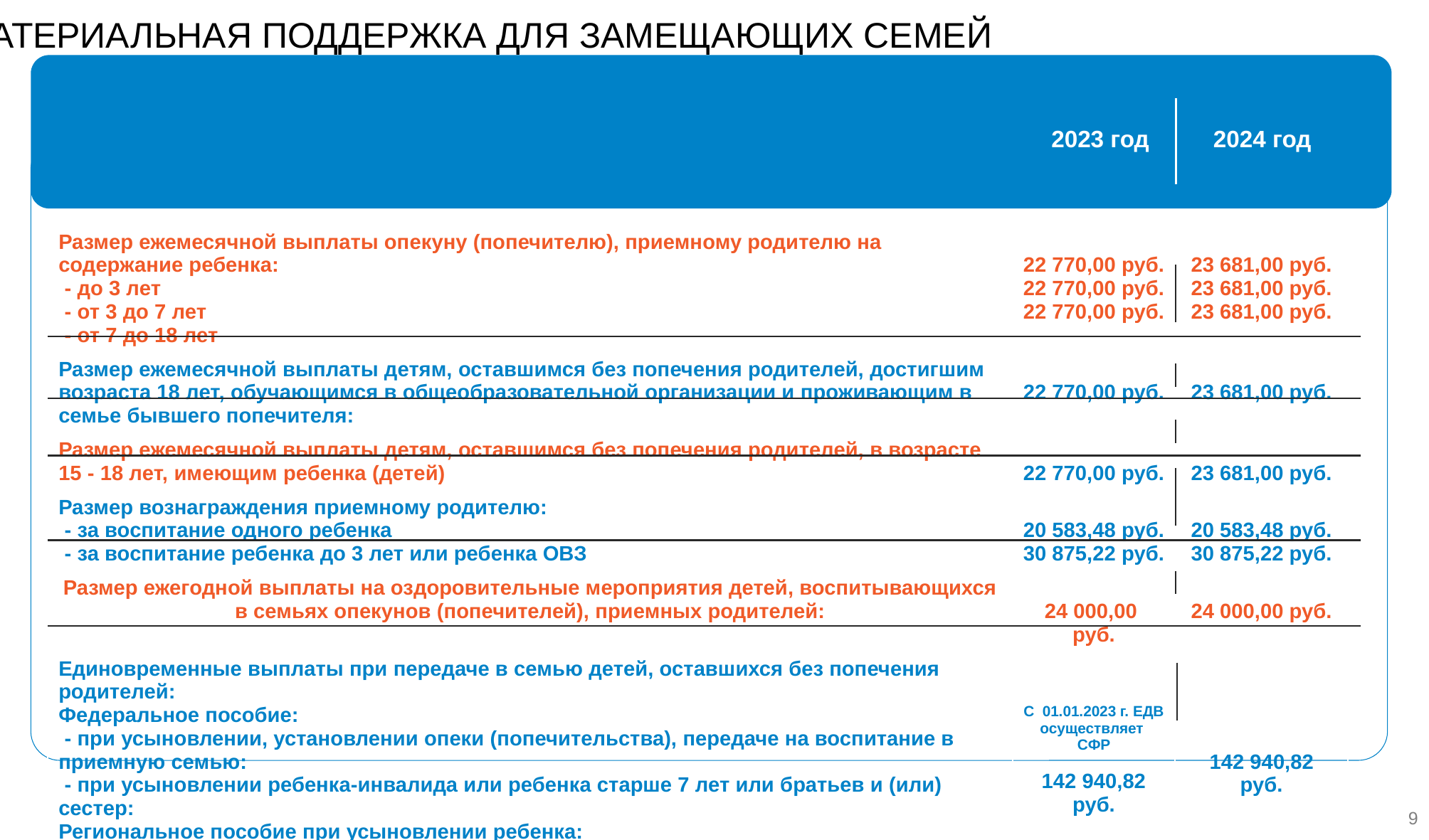

МАТЕРИАЛЬНАЯ ПОДДЕРЖКА ДЛЯ ЗАМЕЩАЮЩИХ СЕМЕЙ

2023 год
2024 год
| Размер ежемесячной выплаты опекуну (попечителю), приемному родителю на содержание ребенка: - до 3 лет - от 3 до 7 лет - от 7 до 18 лет | 22 770,00 руб. 22 770,00 руб. 22 770,00 руб. | 23 681,00 руб. 23 681,00 руб. 23 681,00 руб. |
| --- | --- | --- |
| Размер ежемесячной выплаты детям, оставшимся без попечения родителей, достигшим возраста 18 лет, обучающимся в общеобразовательной организации и проживающим в семье бывшего попечителя: | 22 770,00 руб. | 23 681,00 руб. |
| Размер ежемесячной выплаты детям, оставшимся без попечения родителей, в возрасте 15 - 18 лет, имеющим ребенка (детей) | 22 770,00 руб. | 23 681,00 руб. |
| Размер вознаграждения приемному родителю: - за воспитание одного ребенка - за воспитание ребенка до 3 лет или ребенка ОВЗ | 20 583,48 руб. 30 875,22 руб. | 20 583,48 руб. 30 875,22 руб. |
| Размер ежегодной выплаты на оздоровительные мероприятия детей, воспитывающихся в семьях опекунов (попечителей), приемных родителей: | 24 000,00 руб. | 24 000,00 руб. |
| Единовременные выплаты при передаче в семью детей, оставшихся без попечения родителей: Федеральное пособие: - при усыновлении, установлении опеки (попечительства), передаче на воспитание в приемную семью: - при усыновлении ребенка-инвалида или ребенка старше 7 лет или братьев и (или) сестер: Региональное пособие при усыновлении ребенка: | С 01.01.2023 г. ЕДВ осуществляет СФР 142 940,82 руб. | 142 940,82 руб. |
9